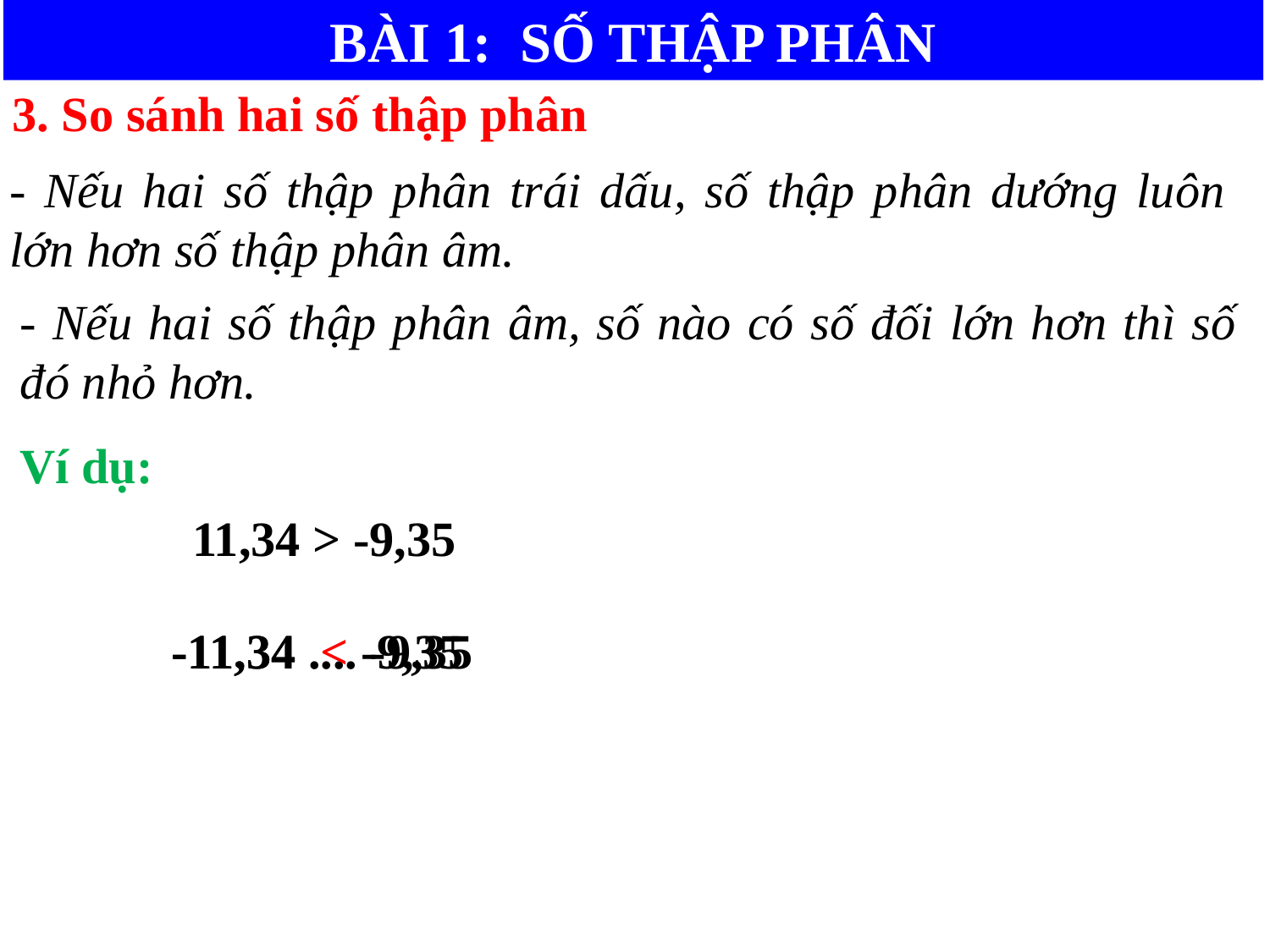

BÀI 1:  SỐ THẬP PHÂN
3. So sánh hai số thập phân
- Nếu hai số thập phân trái dấu, số thập phân dướng luôn lớn hơn số thập phân âm.
- Nếu hai số thập phân âm, số nào có số đối lớn hơn thì số đó nhỏ hơn.
Ví dụ:
11,34 > -9,35
-11,34 .... -9,35
-11,34  < -9,35